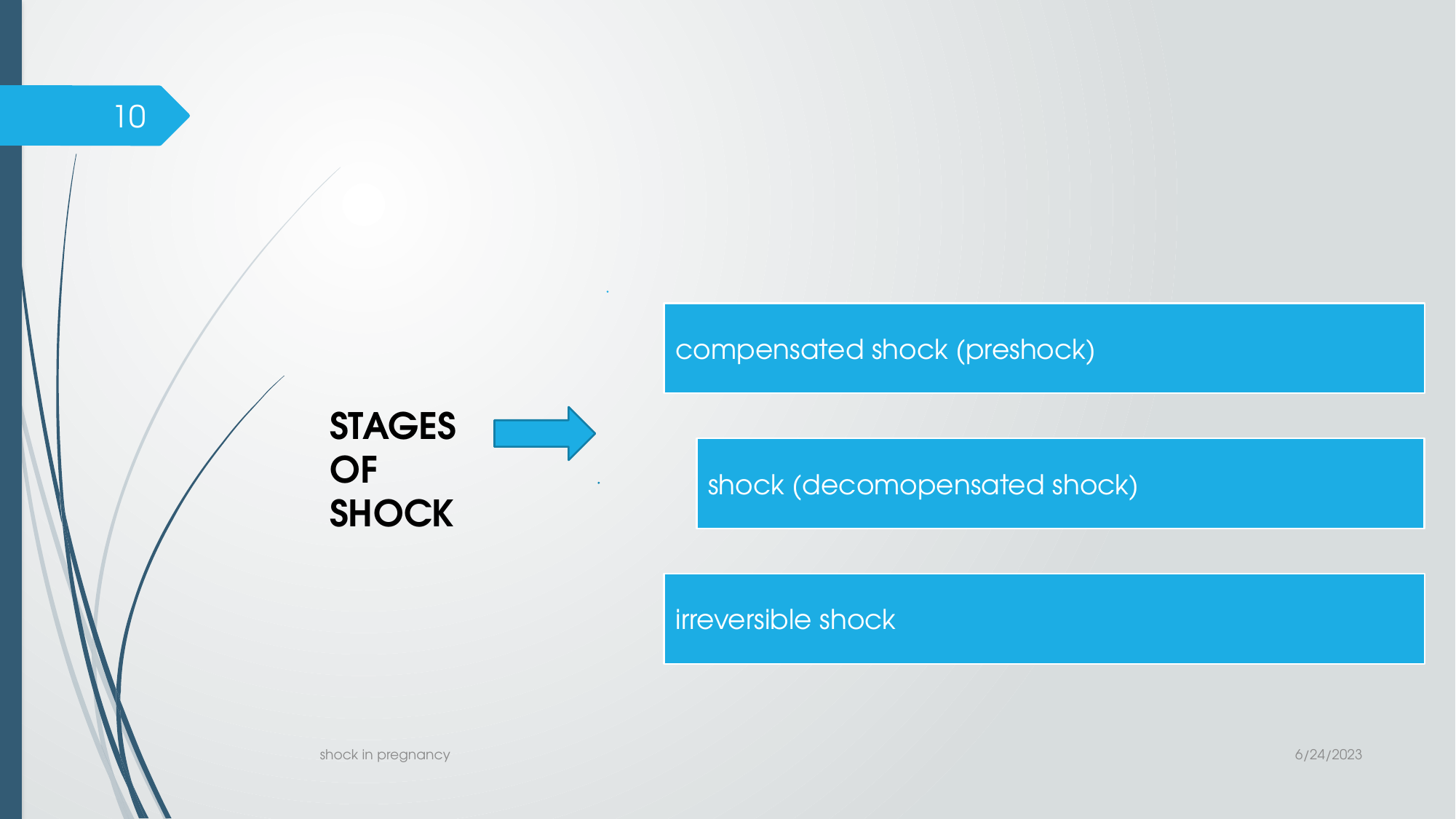

#
10
compensated shock (preshock)
shock (decomopensated shock)
irreversible shock
STAGES OF SHOCK

6/24/2023
shock in pregnancy